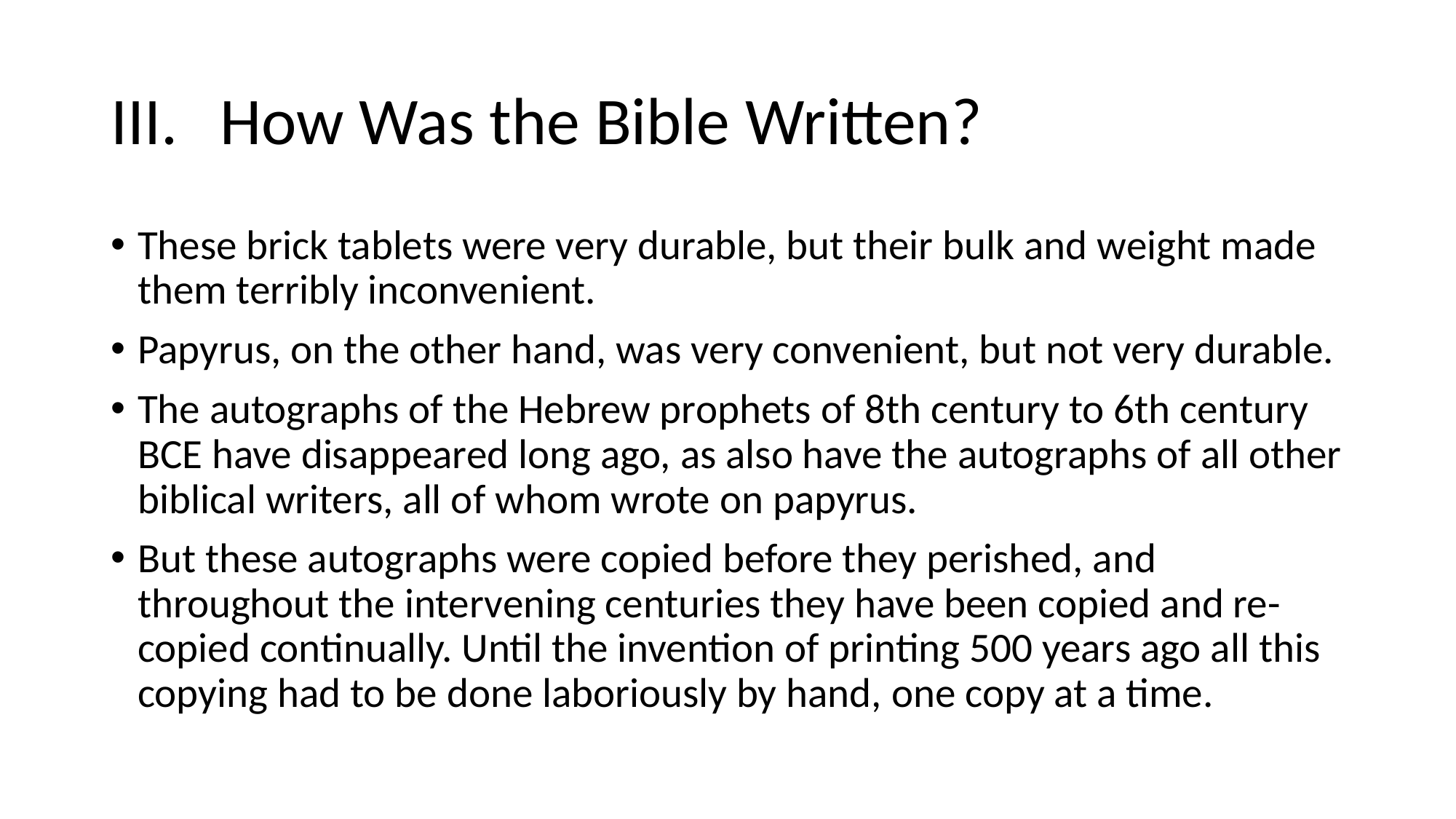

# III.	How Was the Bible Written?
These brick tablets were very durable, but their bulk and weight made them terribly inconvenient.
Papyrus, on the other hand, was very convenient, but not very durable.
The autographs of the Hebrew prophets of 8th century to 6th century BCE have disappeared long ago, as also have the autographs of all other biblical writers, all of whom wrote on papyrus.
But these autographs were copied before they perished, and throughout the intervening centuries they have been copied and re-copied continually. Until the invention of printing 500 years ago all this copying had to be done laboriously by hand, one copy at a time.